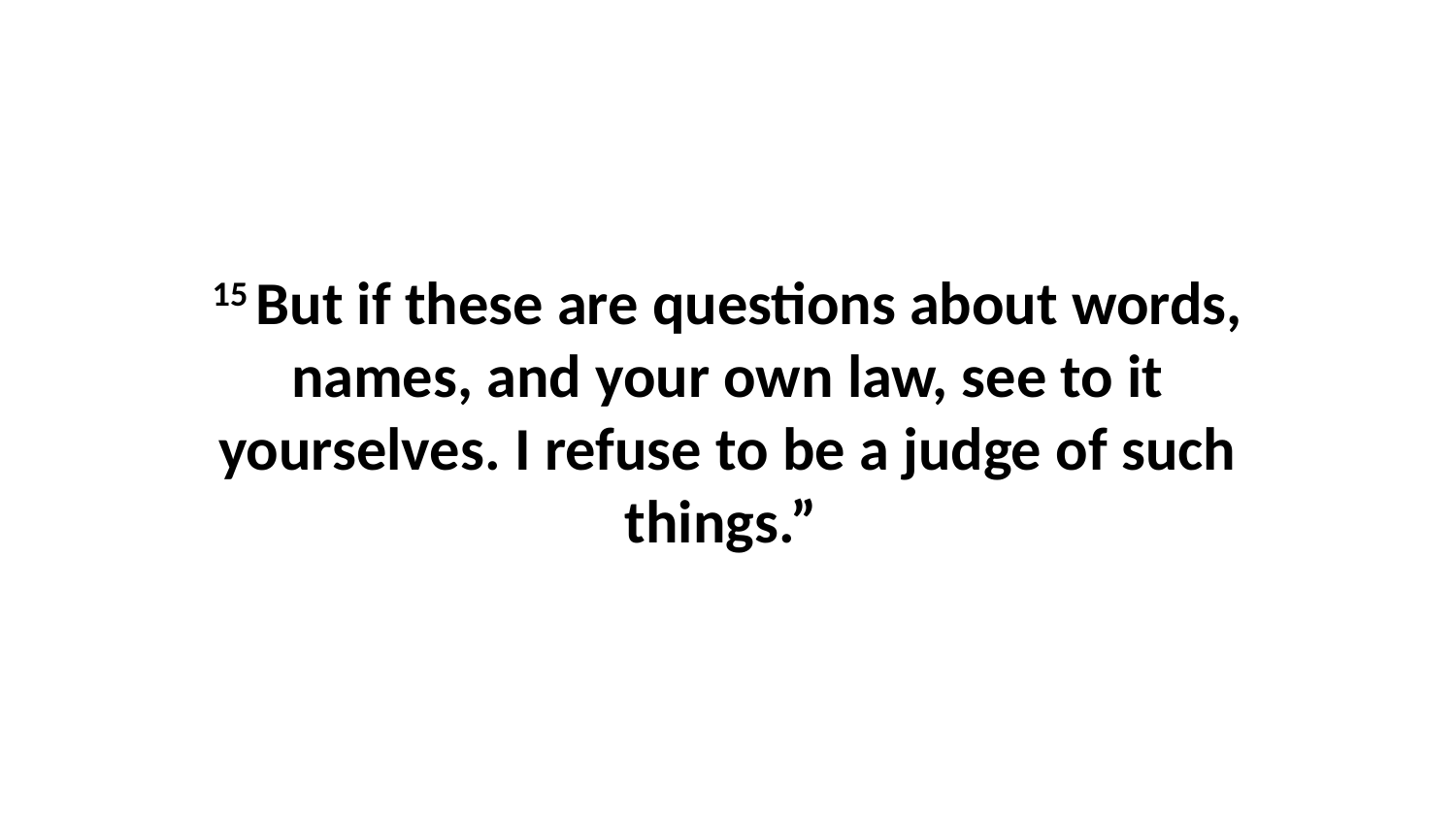

15 But if these are questions about words, names, and your own law, see to it yourselves. I refuse to be a judge of such things.”